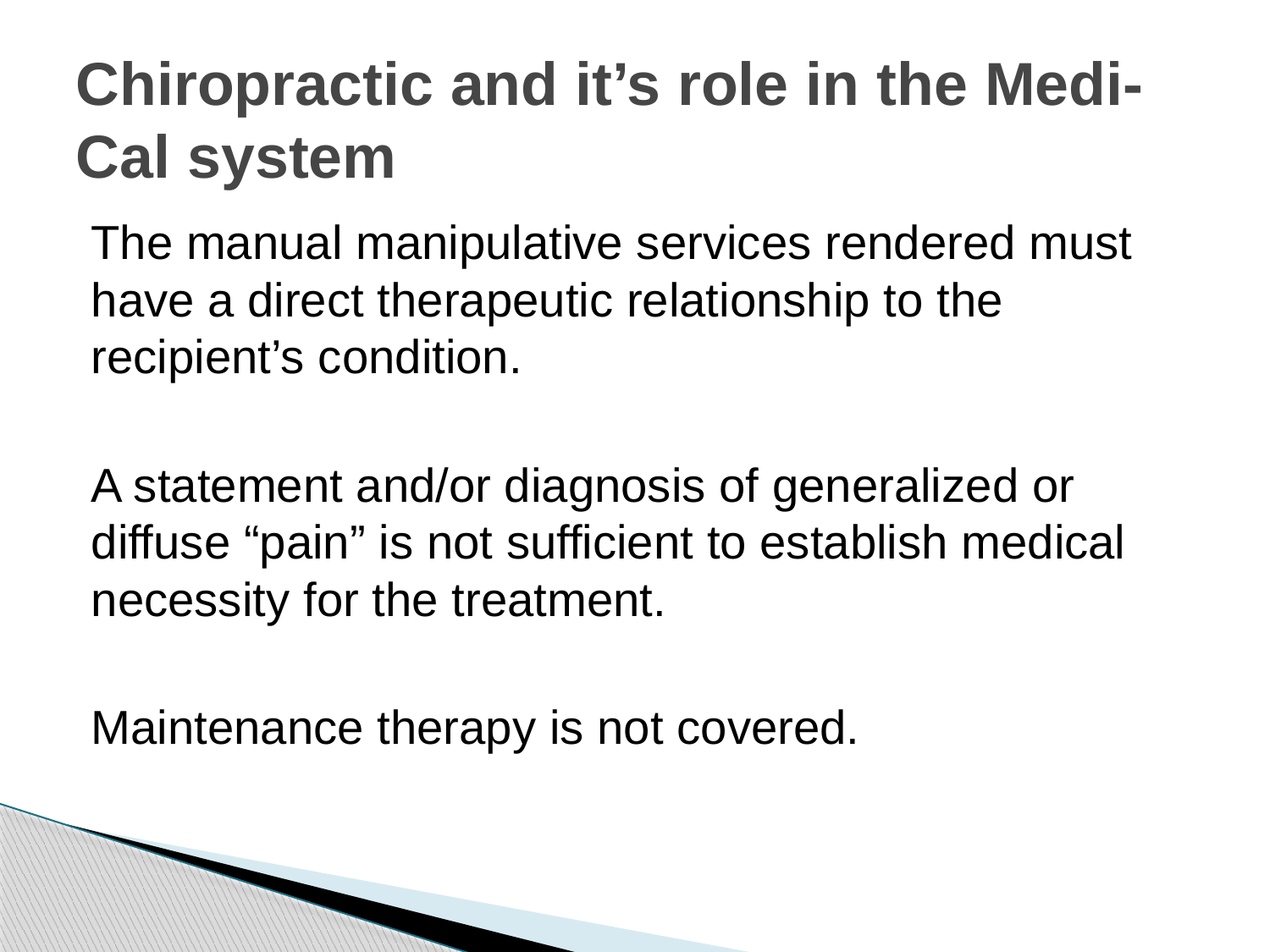

# Chiropractic and it’s role in the Medi-Cal system
The manual manipulative services rendered must have a direct therapeutic relationship to the recipient’s condition.

A statement and/or diagnosis of generalized or diffuse “pain” is not sufficient to establish medical necessity for the treatment.

Maintenance therapy is not covered.